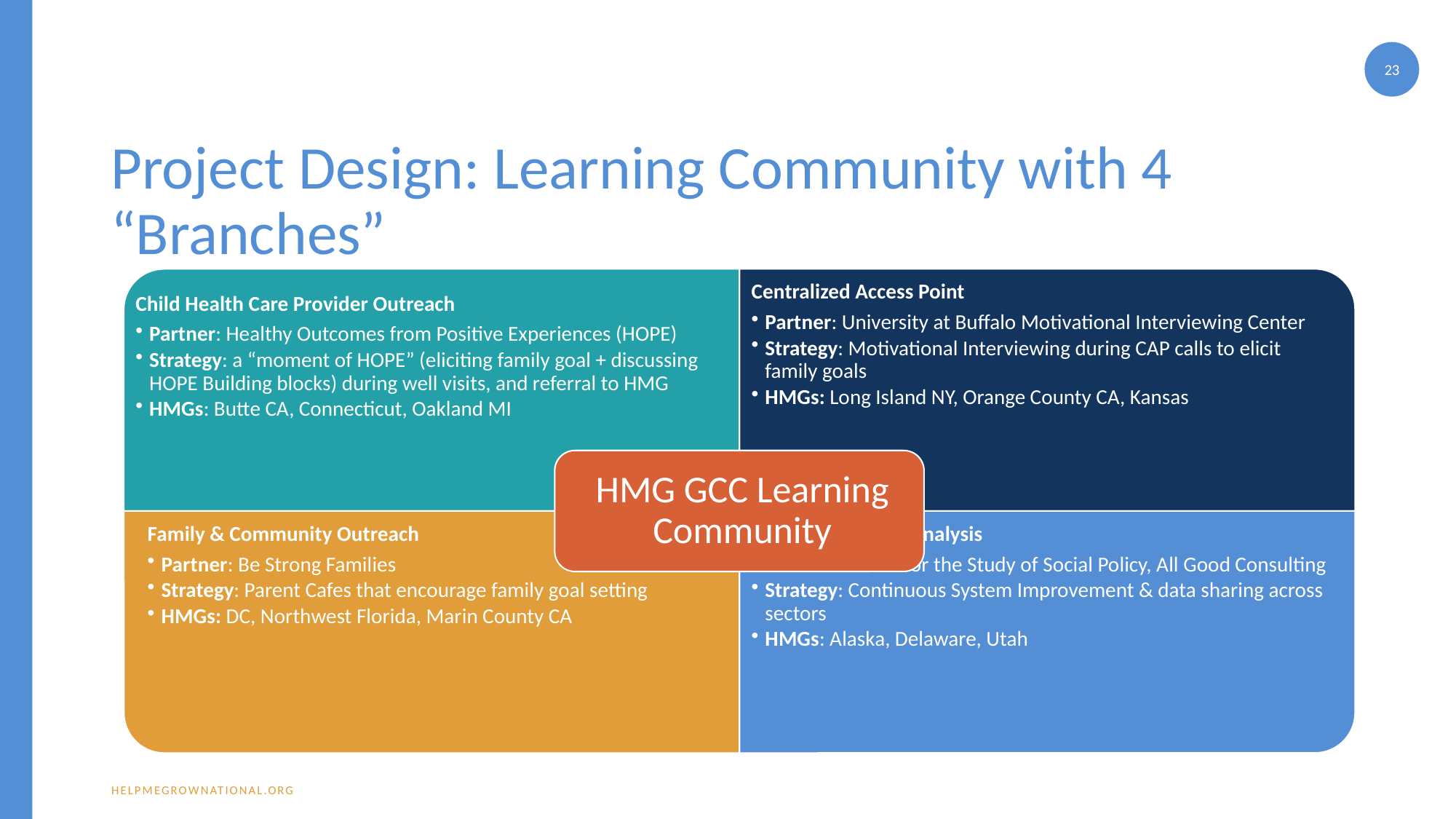

23
# Project Design: Learning Community with 4 “Branches”
Child Health Care Provider Outreach
Partner: Healthy Outcomes from Positive Experiences (HOPE)
Strategy: a “moment of HOPE” (eliciting family goal + discussing HOPE Building blocks) during well visits, and referral to HMG
HMGs: Butte CA, Connecticut, Oakland MI
Centralized Access Point
Partner: University at Buffalo Motivational Interviewing Center
Strategy: Motivational Interviewing during CAP calls to elicit family goals
HMGs: Long Island NY, Orange County CA, Kansas
Family & Community Outreach
Partner: Be Strong Families
Strategy: Parent Cafes that encourage family goal setting
HMGs: DC, Northwest Florida, Marin County CA
Data Collection & Analysis
Partner: Center for the Study of Social Policy, All Good Consulting
Strategy: Continuous System Improvement & data sharing across sectors
HMGs: Alaska, Delaware, Utah
HMG GCC Learning Community